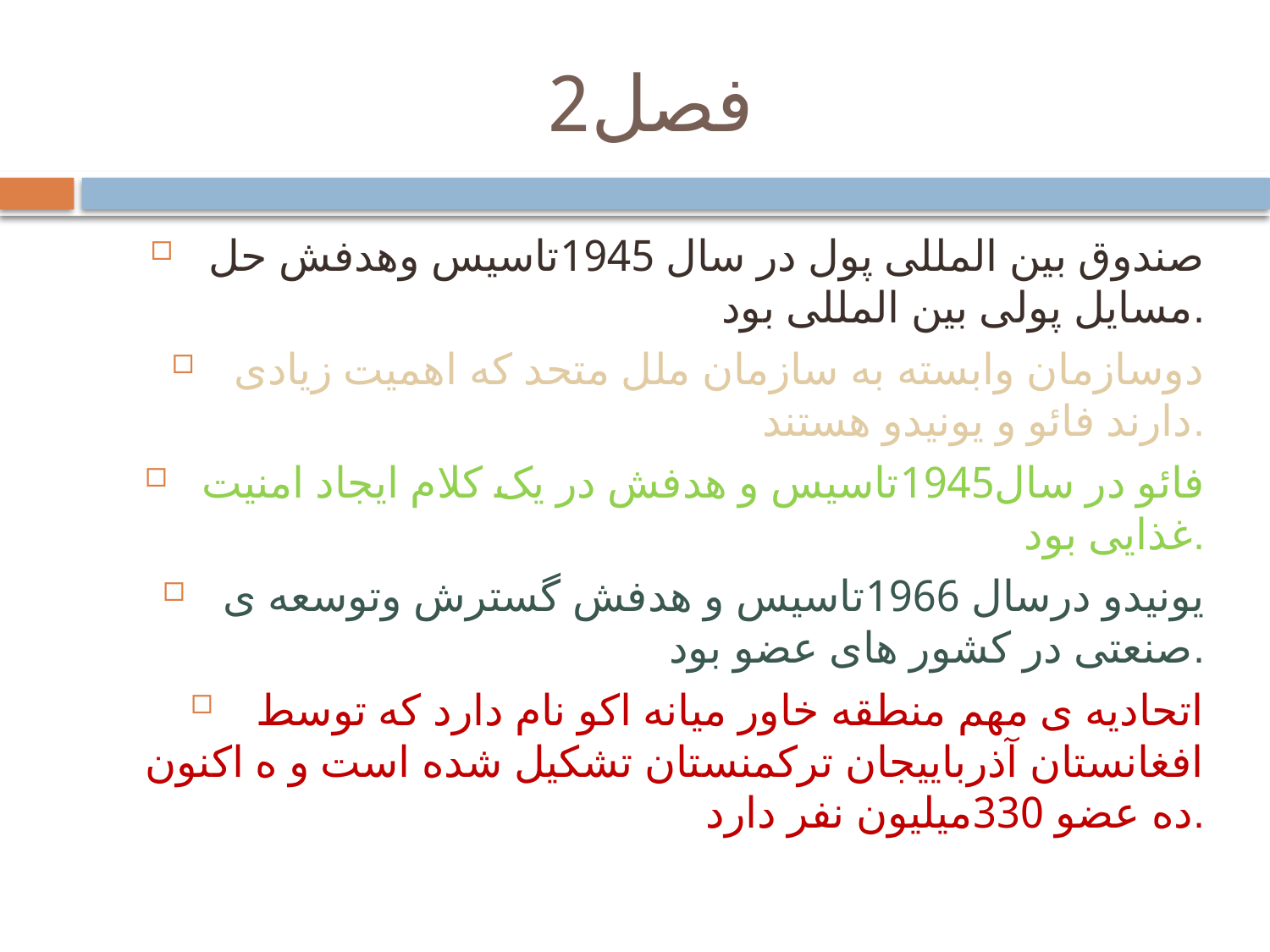

# فصل2
صندوق بین المللی پول در سال 1945تاسیس وهدفش حل مسایل پولی بین المللی بود.
دوسازمان وابسته به سازمان ملل متحد که اهمیت زیادی دارند فائو و یونیدو هستند.
فائو در سال1945تاسیس و هدفش در یک کلام ایجاد امنیت غذایی بود.
یونیدو درسال 1966تاسیس و هدفش گسترش وتوسعه ی صنعتی در کشور های عضو بود.
اتحادیه ی مهم منطقه خاور میانه اکو نام دارد که توسط افغانستان آذرباییجان ترکمنستان تشکیل شده است و ه اکنون ده عضو 330میلیون نفر دارد.